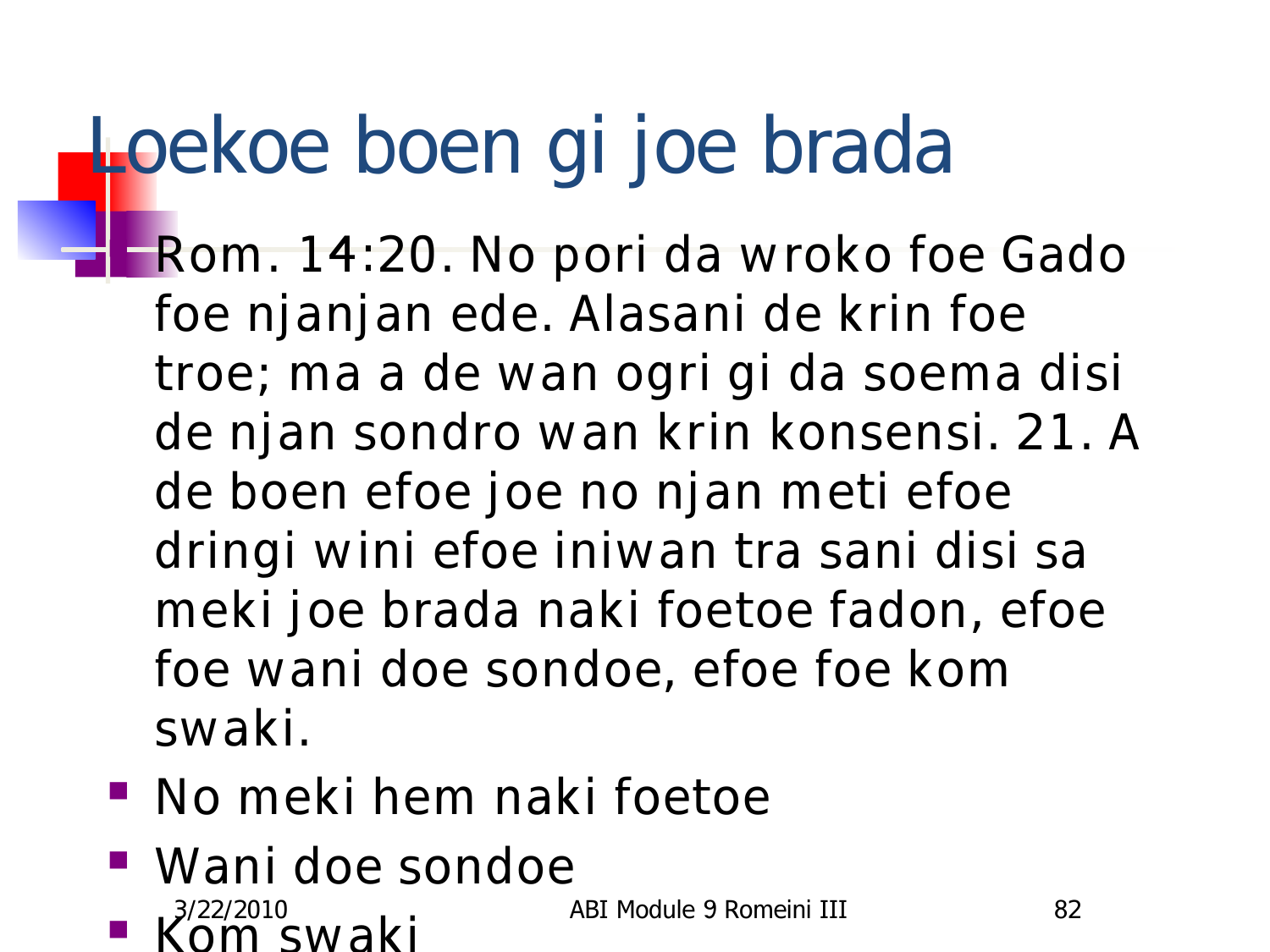

# Loekoe boen gi joe brada
Rom. 14:20. No pori da wroko foe Gado foe njanjan ede. Alasani de krin foe troe; ma a de wan ogri gi da soema disi de njan sondro wan krin konsensi. 21. A de boen efoe joe no njan meti efoe dringi wini efoe iniwan tra sani disi sa meki joe brada naki foetoe fadon, efoe foe wani doe sondoe, efoe foe kom swaki.
No meki hem naki foetoe
Wani doe sondoe
Kom swaki
3/22/2010
ABI Module 9 Romeini III
82